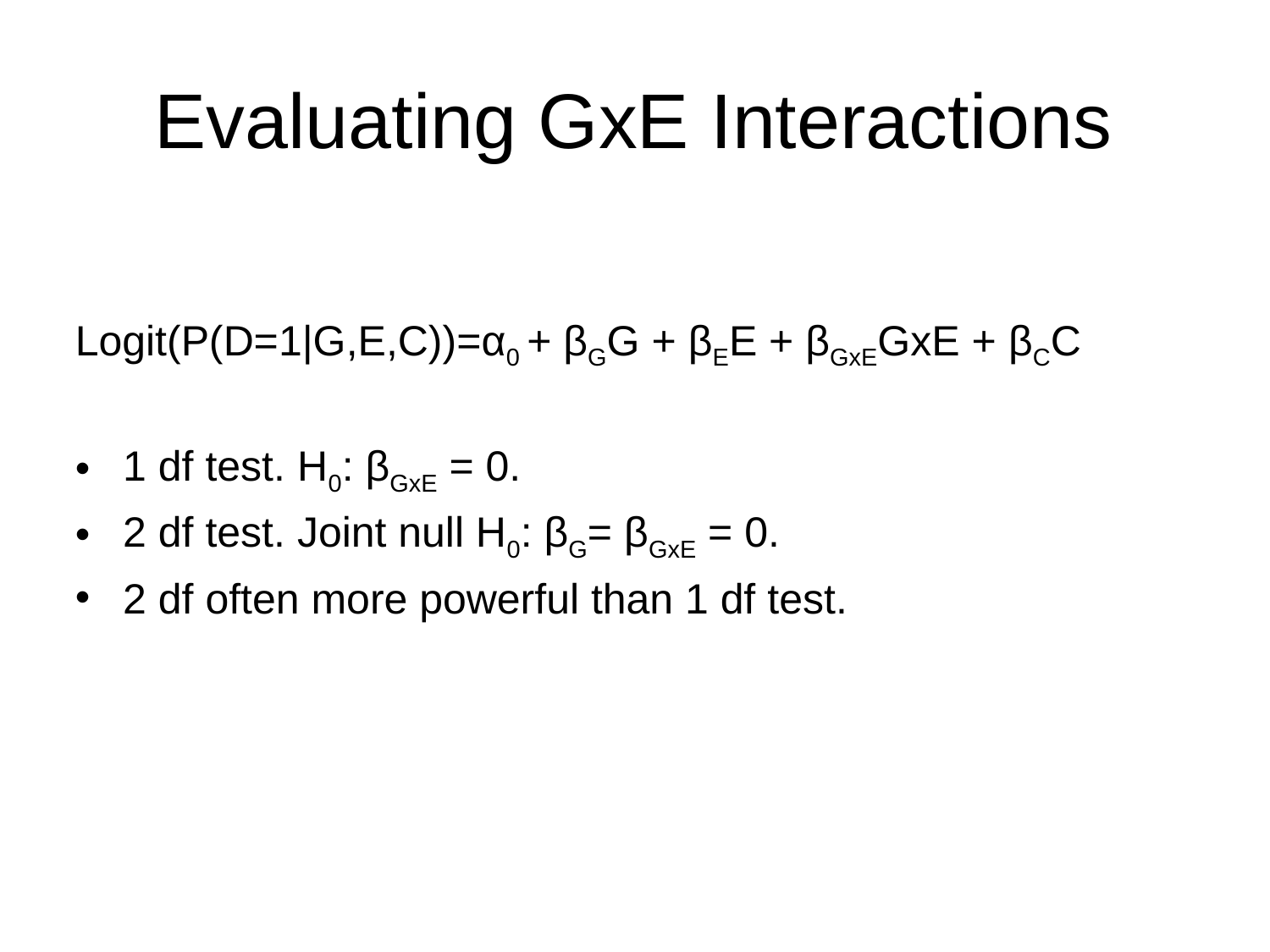

# Evaluating GxE Interactions
Logit(P(D=1|G,E,C))=α0 + βGG + βEE + βGxEGxE + βCC

1 df test. H0: βGxE = 0.
2 df test. Joint null H0: βG= βGxE = 0.
2 df often more powerful than 1 df test.